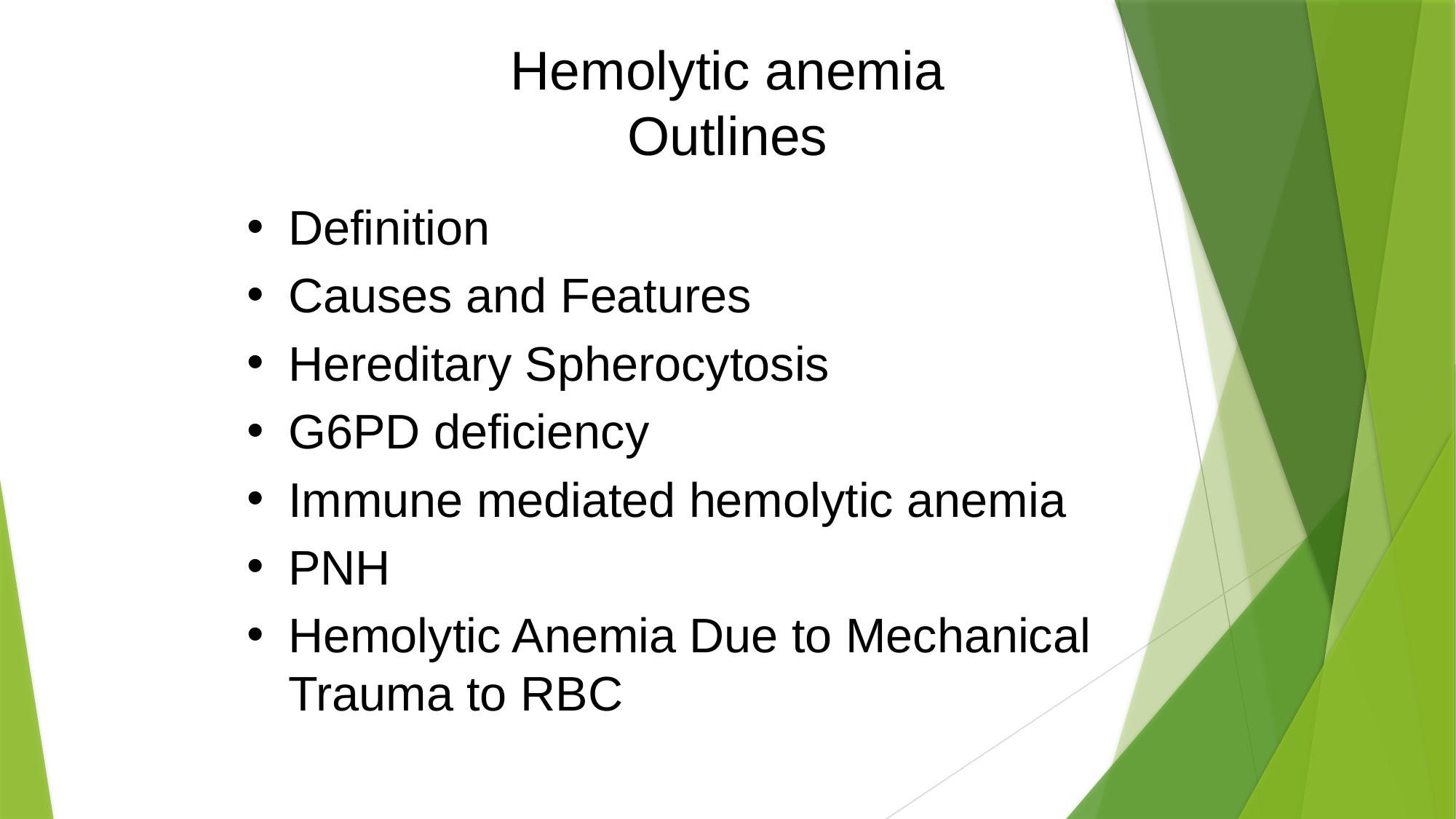

# Hemolytic anemia Outlines
Definition
Causes and Features
Hereditary Spherocytosis
G6PD deficiency
Immune mediated hemolytic anemia
PNH
Hemolytic Anemia Due to Mechanical Trauma to RBC